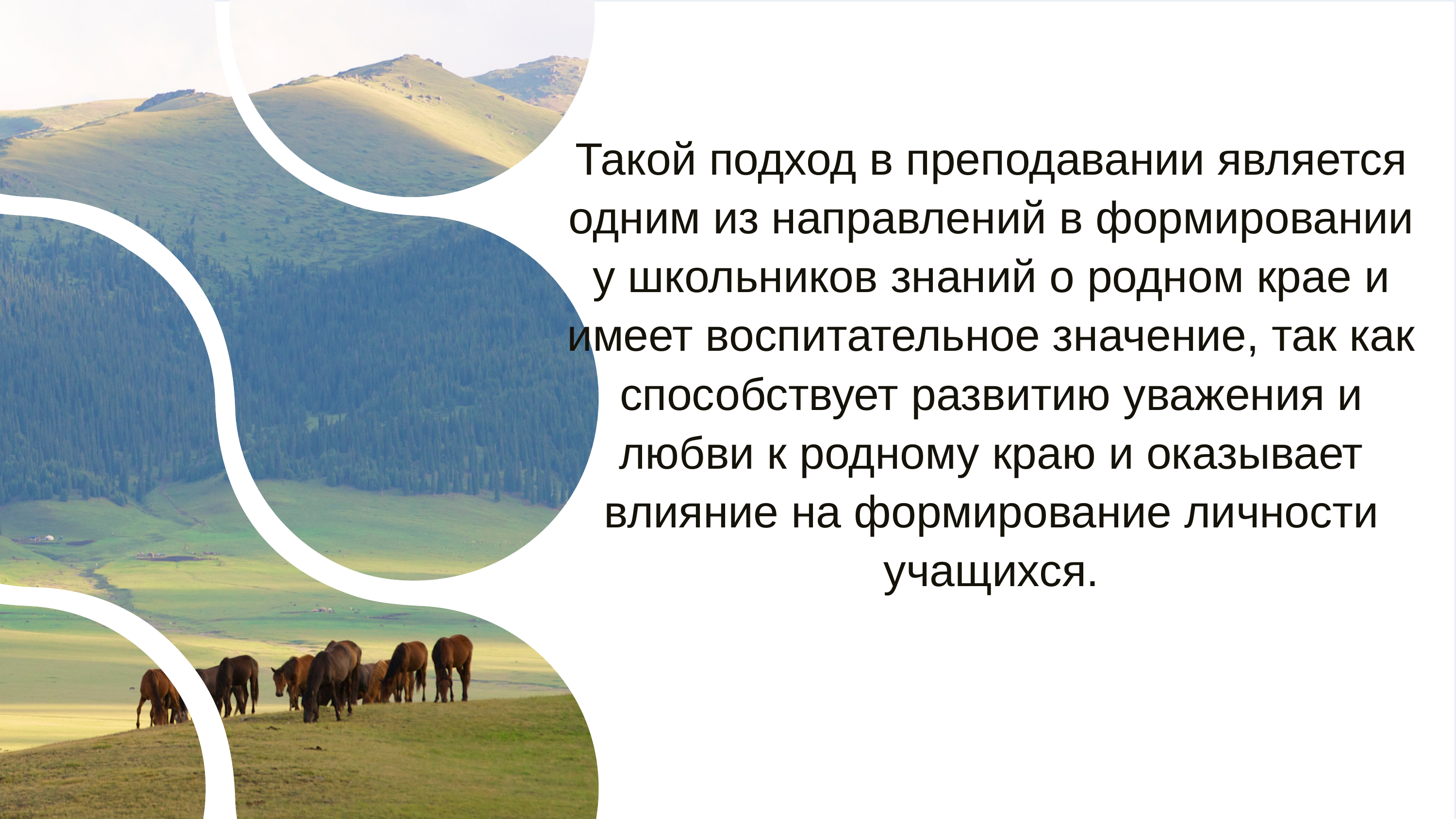

Такой подход в преподавании является одним из направлений в формировании у школьников знаний о родном крае и имеет воспитательное значение, так как способствует развитию уважения и любви к родному краю и оказывает влияние на формирование личности учащихся.